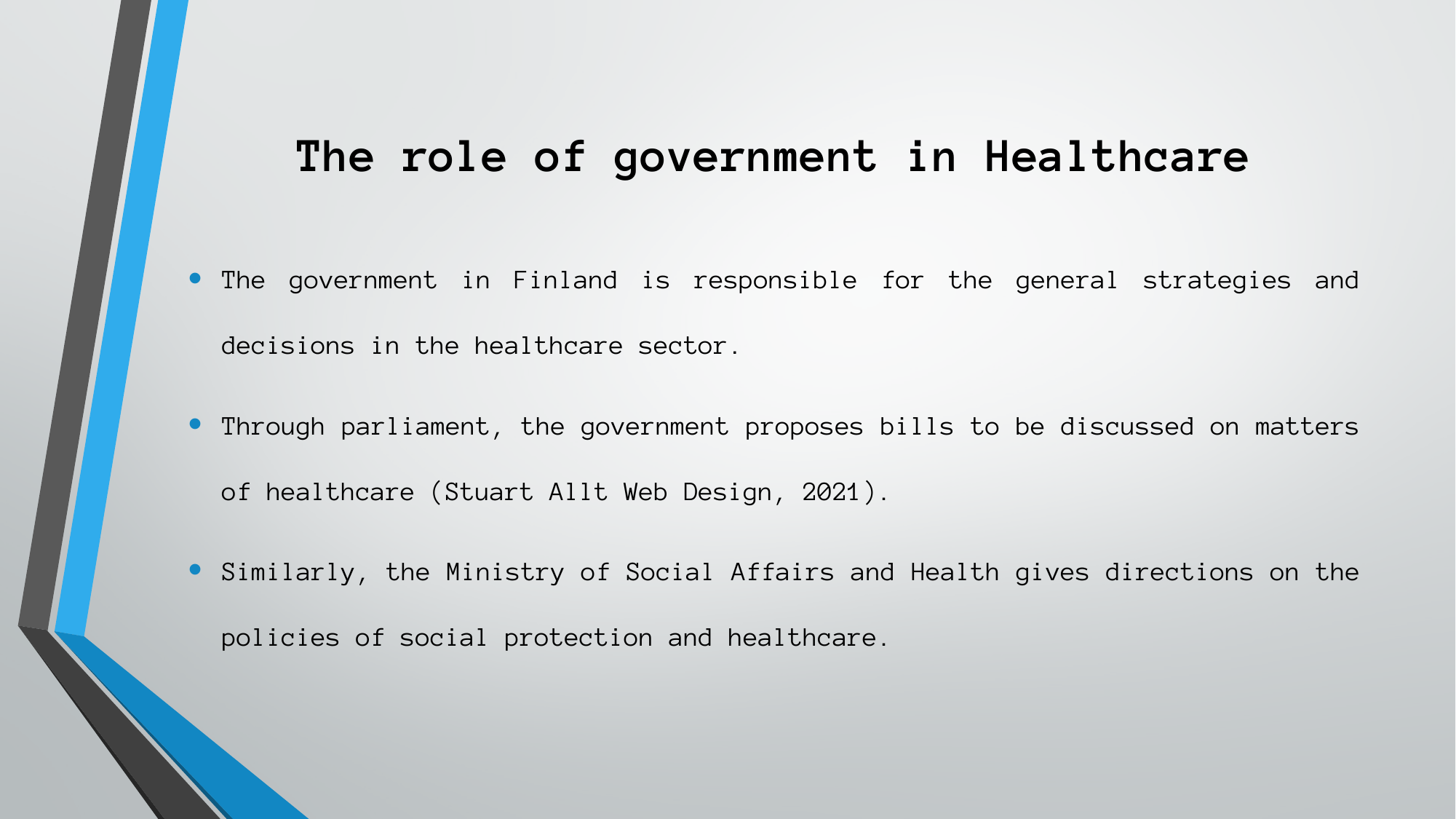

# The role of government in Healthcare
The government in Finland is responsible for the general strategies and decisions in the healthcare sector.
Through parliament, the government proposes bills to be discussed on matters of healthcare (Stuart Allt Web Design, 2021).
Similarly, the Ministry of Social Affairs and Health gives directions on the policies of social protection and healthcare.